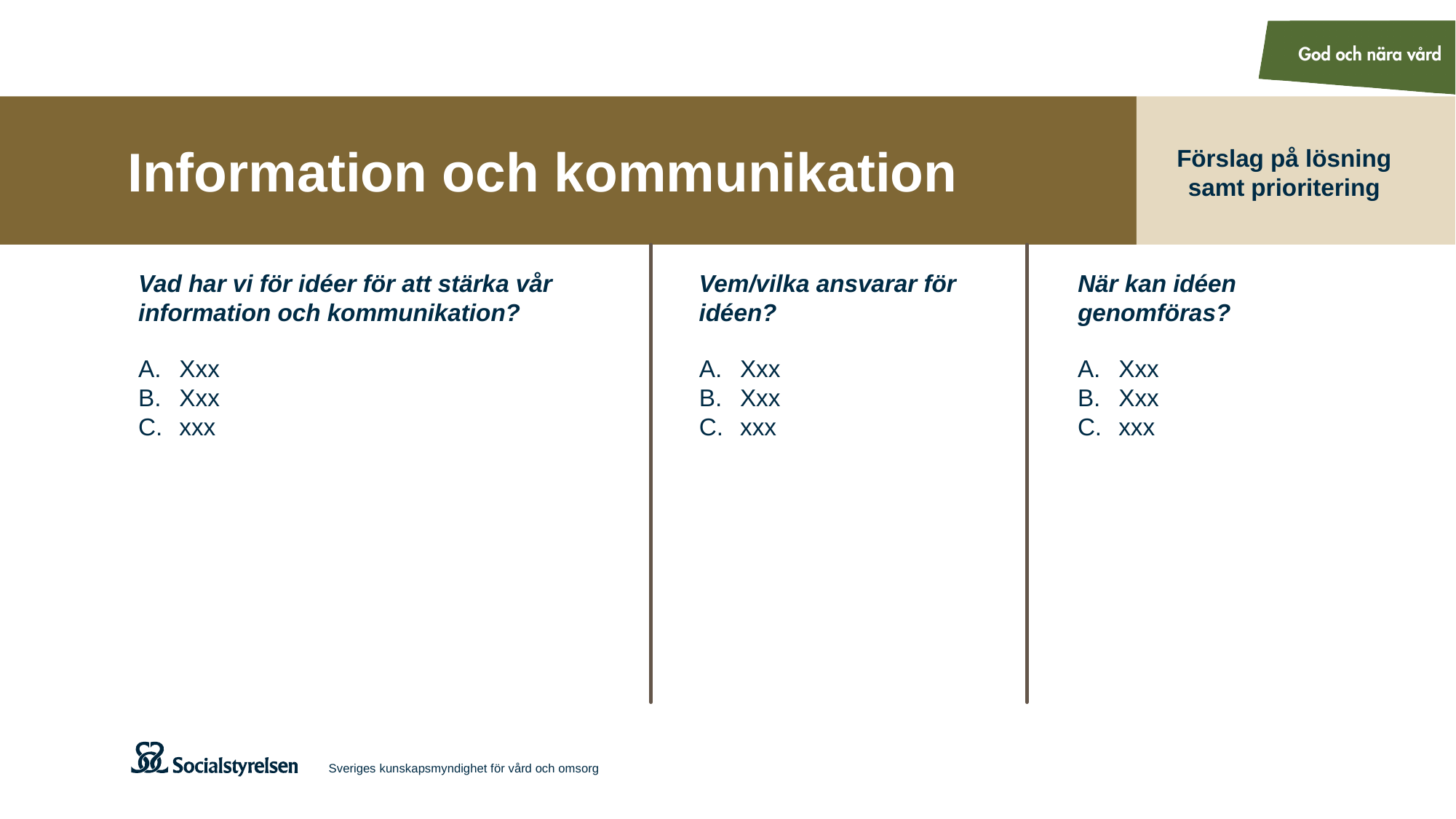

Förslag på lösning samt prioritering
# Information och kommunikation
Vad har vi för idéer för att stärka vår information och kommunikation?

Vem/vilka ansvarar för idéen?

När kan idéen genomföras?

Xxx
Xxx
xxx
Xxx
Xxx
xxx
Xxx
Xxx
xxx
Sveriges kunskapsmyndighet för vård och omsorg